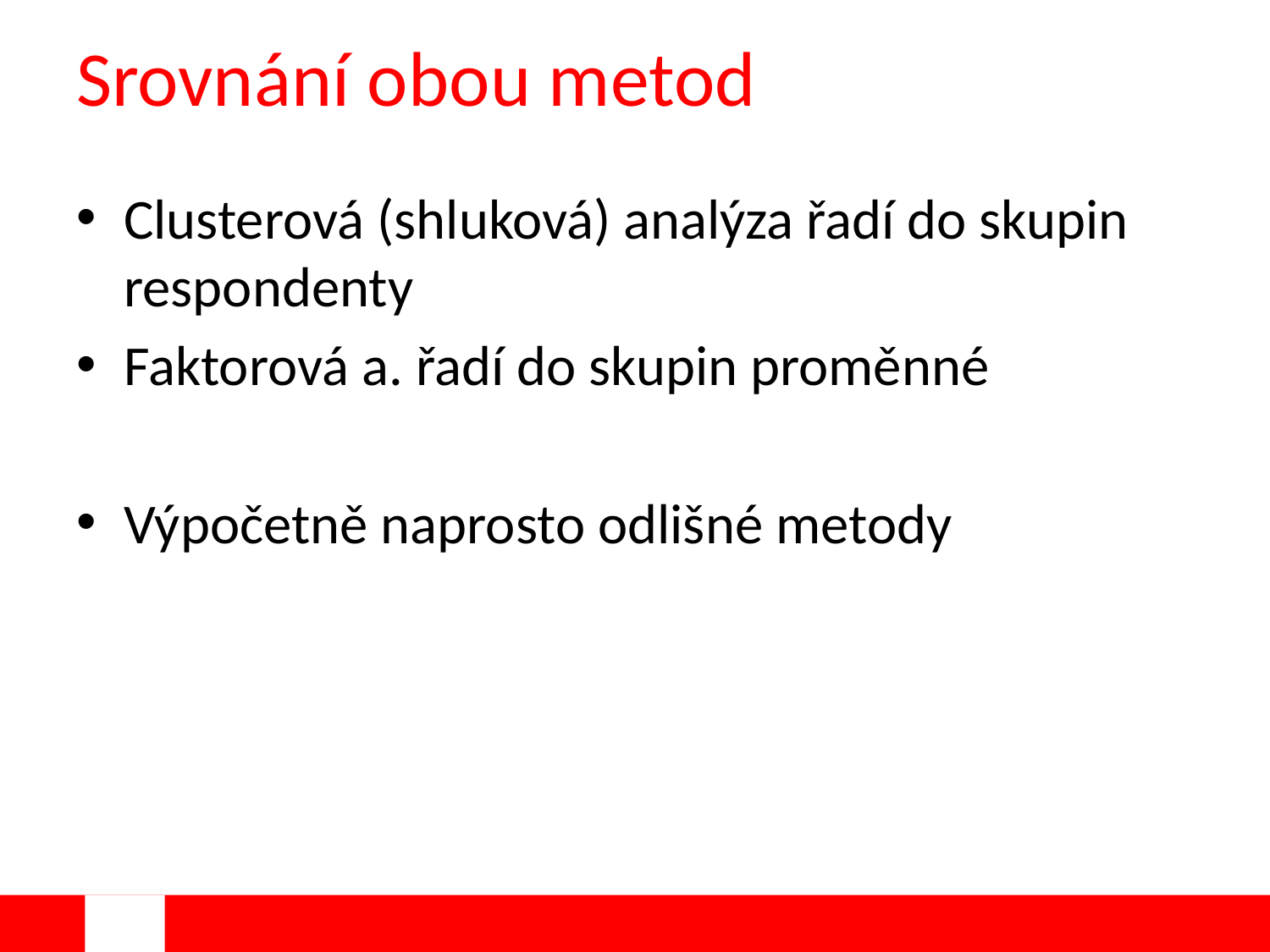

# Srovnání obou metod
Clusterová (shluková) analýza řadí do skupin respondenty
Faktorová a. řadí do skupin proměnné

Výpočetně naprosto odlišné metody